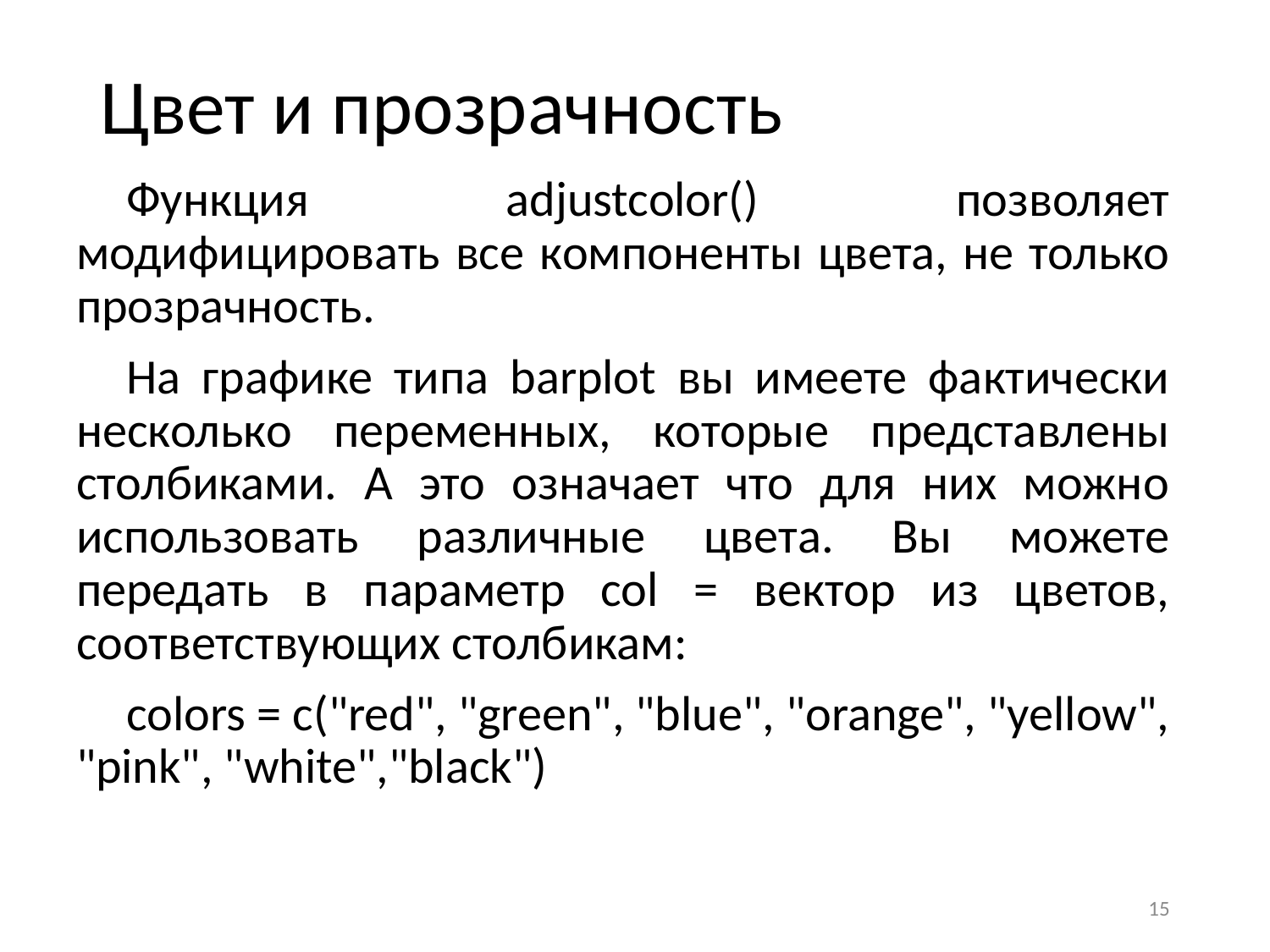

# Цвет и прозрачность
Функция adjustcolor() позволяет модифицировать все компоненты цвета, не только прозрачность.
На графике типа barplot вы имеете фактически несколько переменных, которые представлены столбиками. А это означает что для них можно использовать различные цвета. Вы можете передать в параметр col = вектор из цветов, соответствующих столбикам:
colors = c("red", "green", "blue", "orange", "yellow", "pink", "white","black")
15